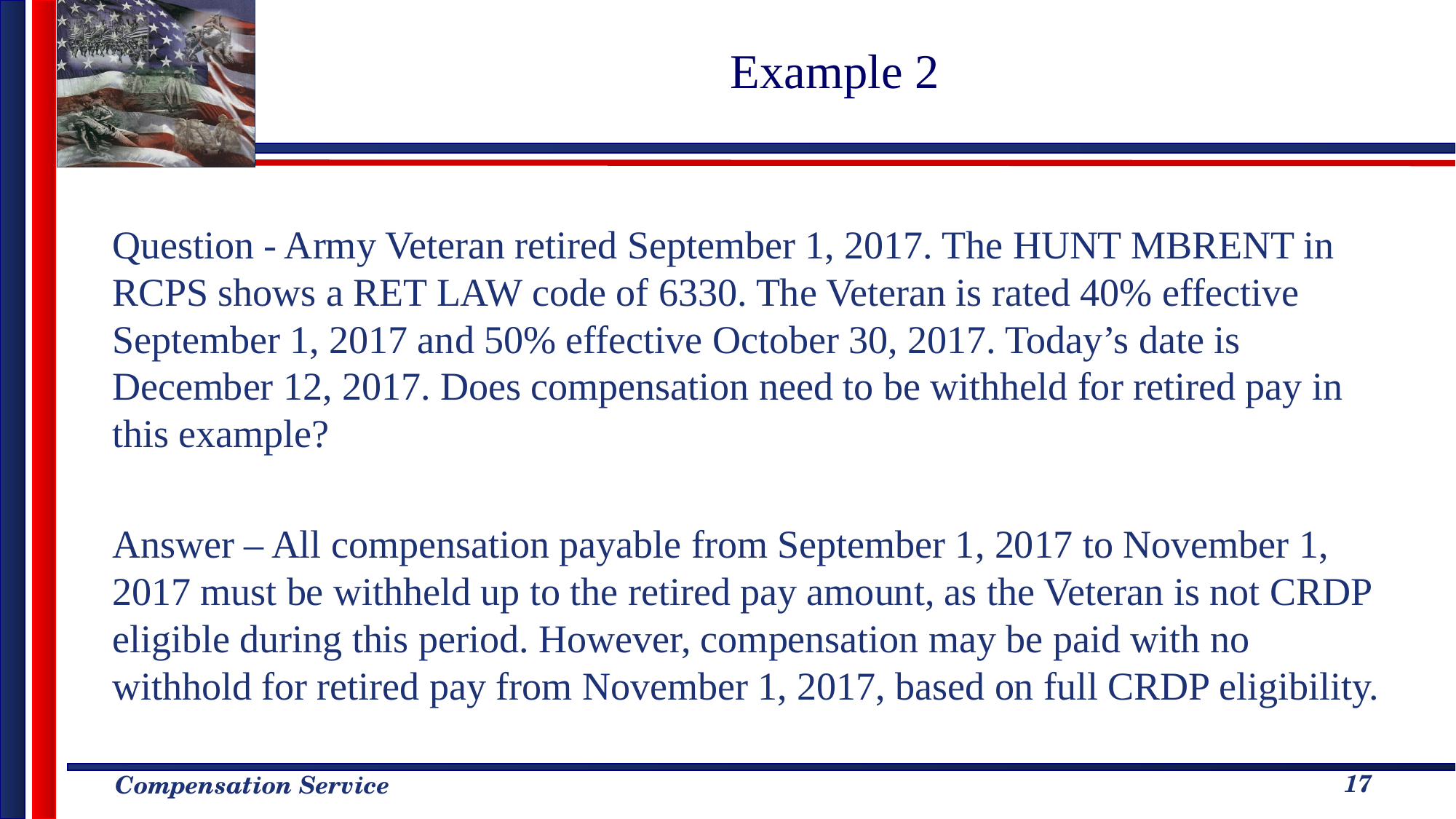

# Example 2
Question - Army Veteran retired September 1, 2017. The HUNT MBRENT in RCPS shows a RET LAW code of 6330. The Veteran is rated 40% effective September 1, 2017 and 50% effective October 30, 2017. Today’s date is December 12, 2017. Does compensation need to be withheld for retired pay in this example?

Answer – All compensation payable from September 1, 2017 to November 1, 2017 must be withheld up to the retired pay amount, as the Veteran is not CRDP eligible during this period. However, compensation may be paid with no withhold for retired pay from November 1, 2017, based on full CRDP eligibility.

17